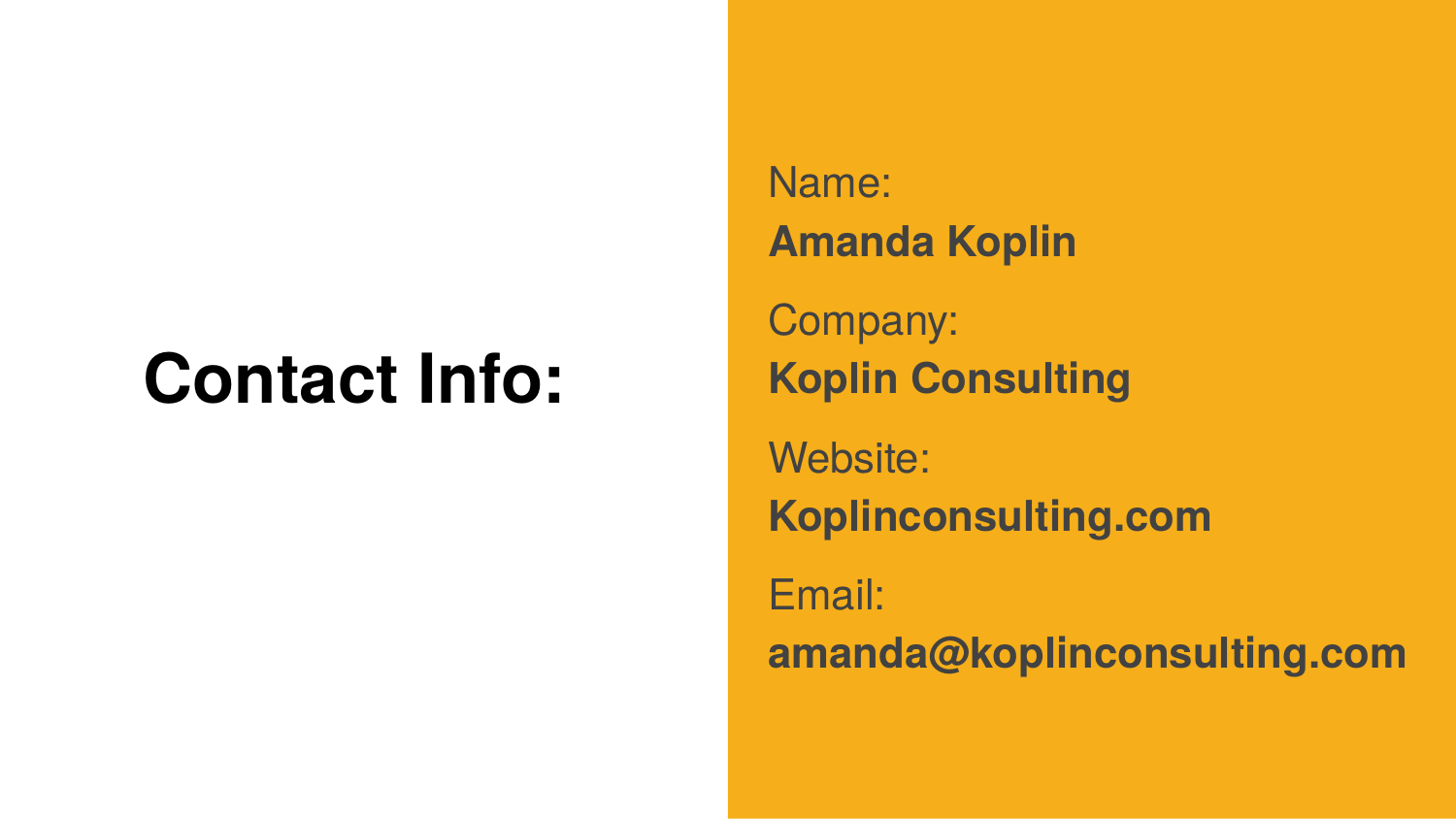

Name:
Amanda Koplin
Company:
Koplin Consulting
Website:
Koplinconsulting.com
Email:
amanda@koplinconsulting.com
# Contact Info: